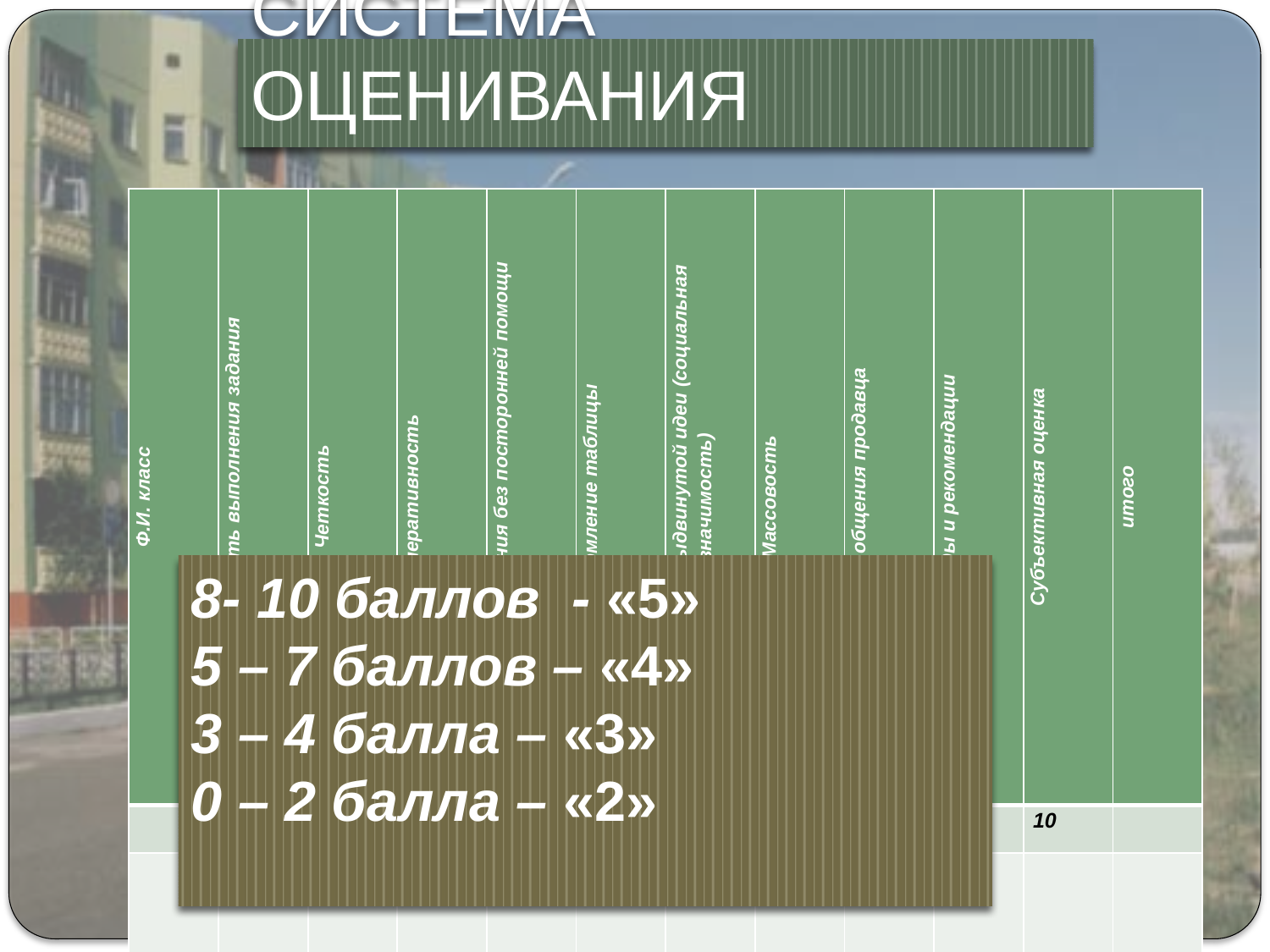

# СИСТЕМА ОЦЕНИВАНИЯ
| Ф.И. класс | Правильность выполнения задания | Четкость | Оперативность | Выполнение задания без посторонней помощи | Оформление таблицы | Практичность выдвинутой идеи (социальная значимость) | Массовость | Стиль общения продавца | Выводы и рекомендации | Субъективная оценка | итого |
| --- | --- | --- | --- | --- | --- | --- | --- | --- | --- | --- | --- |
|  | 1 | 2 | 3 | 4 | 5 | 6 | 7 | 8 | 9 | 10 |  |
|  |  |  |  |  |  |  |  |  |  |  |  |
8- 10 баллов  - «5»
5 – 7 баллов – «4»
3 – 4 балла – «3»
0 – 2 балла – «2»